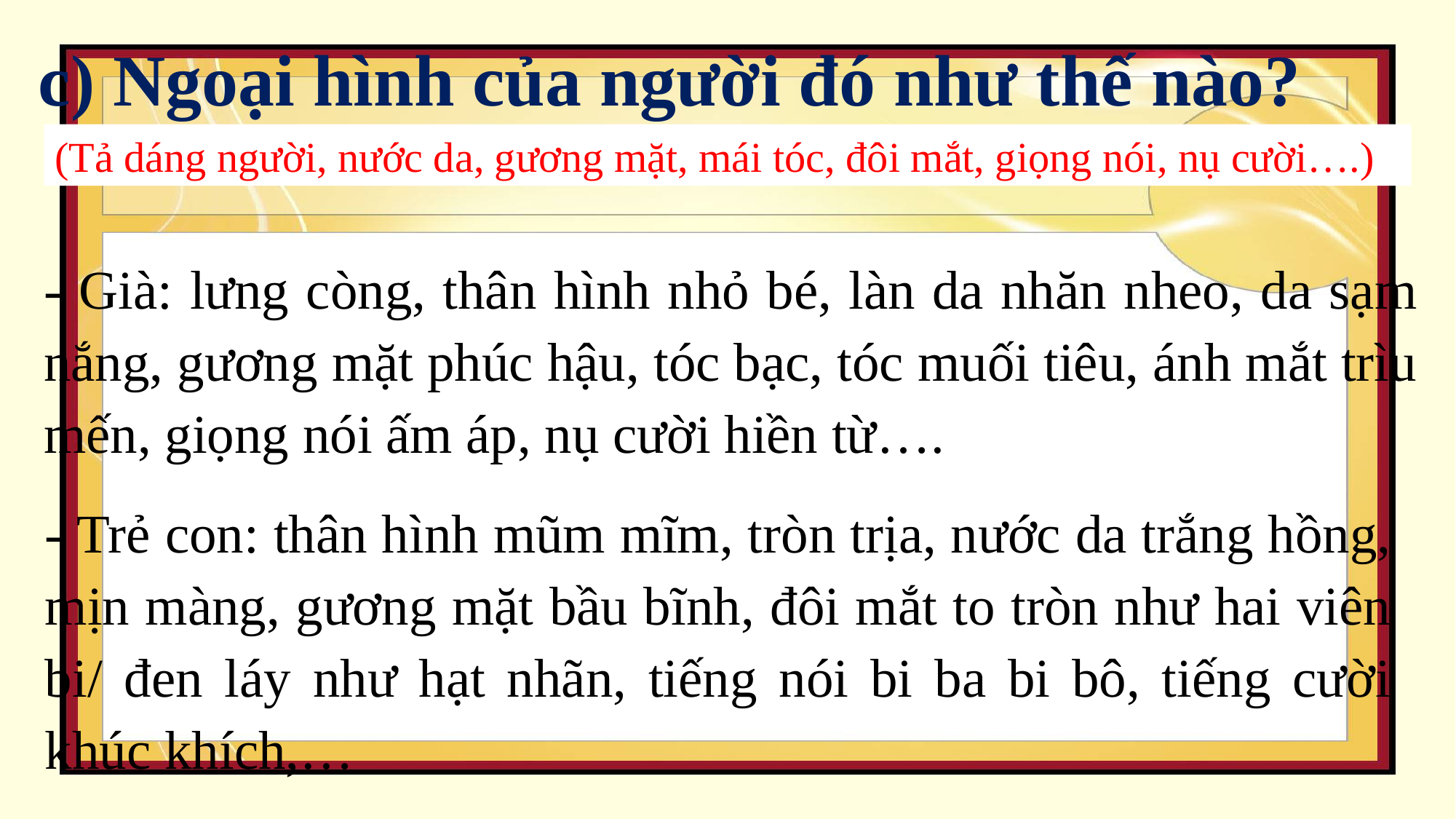

c) Ngoại hình của người đó như thế nào?
(Tả dáng người, nước da, gương mặt, mái tóc, đôi mắt, giọng nói, nụ cười….)
- Già: lưng còng, thân hình nhỏ bé, làn da nhăn nheo, da sạm nắng, gương mặt phúc hậu, tóc bạc, tóc muối tiêu, ánh mắt trìu mến, giọng nói ấm áp, nụ cười hiền từ….
- Trẻ con: thân hình mũm mĩm, tròn trịa, nước da trắng hồng, mịn màng, gương mặt bầu bĩnh, đôi mắt to tròn như hai viên bi/ đen láy như hạt nhãn, tiếng nói bi ba bi bô, tiếng cười khúc khích,…